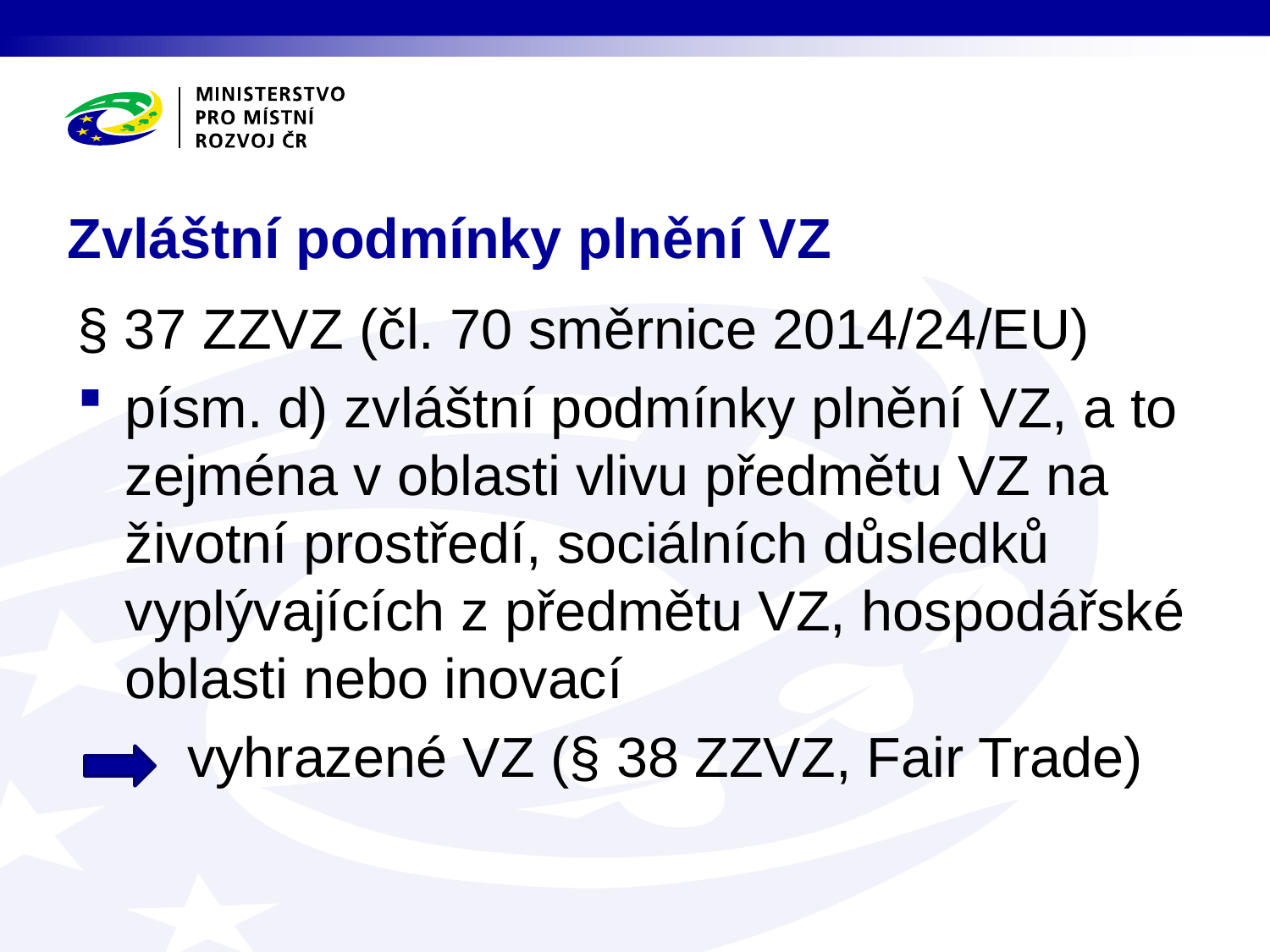

# Zvláštní podmínky plnění VZ
§ 37 ZZVZ (čl. 70 směrnice 2014/24/EU)
písm. d) zvláštní podmínky plnění VZ, a to zejména v oblasti vlivu předmětu VZ na životní prostředí, sociálních důsledků vyplývajících z předmětu VZ, hospodářské oblasti nebo inovací
       vyhrazené VZ (§ 38 ZZVZ, Fair Trade)